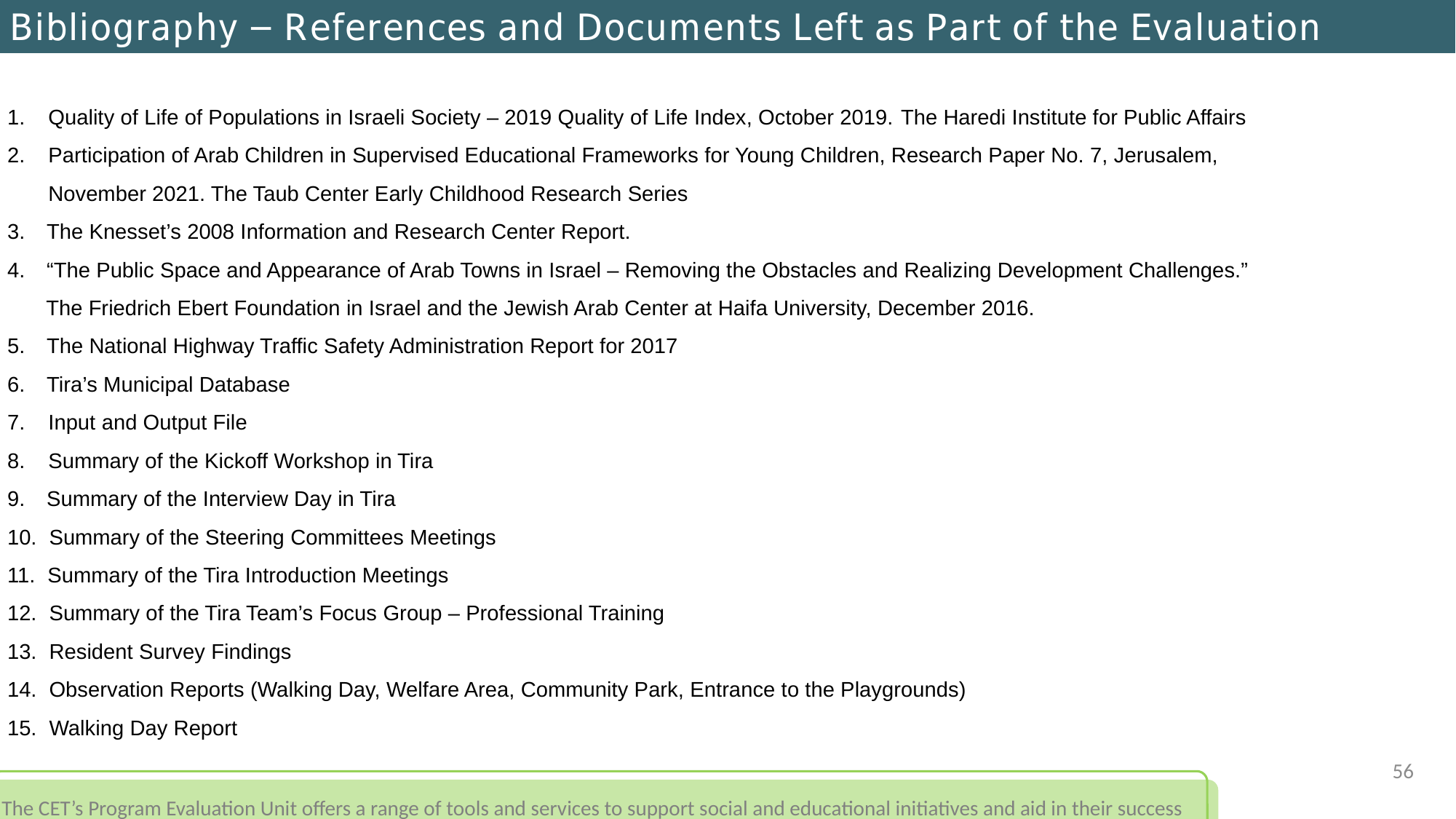

Bibliography – References and Documents Left as Part of the Evaluation
Quality of Life of Populations in Israeli Society – 2019 Quality of Life Index, October 2019. The Haredi Institute for Public Affairs
Participation of Arab Children in Supervised Educational Frameworks for Young Children, Research Paper No. 7, Jerusalem, November 2021. The Taub Center Early Childhood Research Series
  The Knesset’s 2008 Information and Research Center Report.
  “The Public Space and Appearance of Arab Towns in Israel – Removing the Obstacles and Realizing Development Challenges.”
  The Friedrich Ebert Foundation in Israel and the Jewish Arab Center at Haifa University, December 2016.
  The National Highway Traffic Safety Administration Report for 2017
  Tira’s Municipal Database
Input and Output File
Summary of the Kickoff Workshop in Tira
  Summary of the Interview Day in Tira
  Summary of the Steering Committees Meetings
  Summary of the Tira Introduction Meetings
  Summary of the Tira Team’s Focus Group – Professional Training
  Resident Survey Findings
  Observation Reports (Walking Day, Welfare Area, Community Park, Entrance to the Playgrounds)
  Walking Day Report

56

The CET’s Program Evaluation Unit offers a range of tools and services to support social and educational initiatives and aid in their success